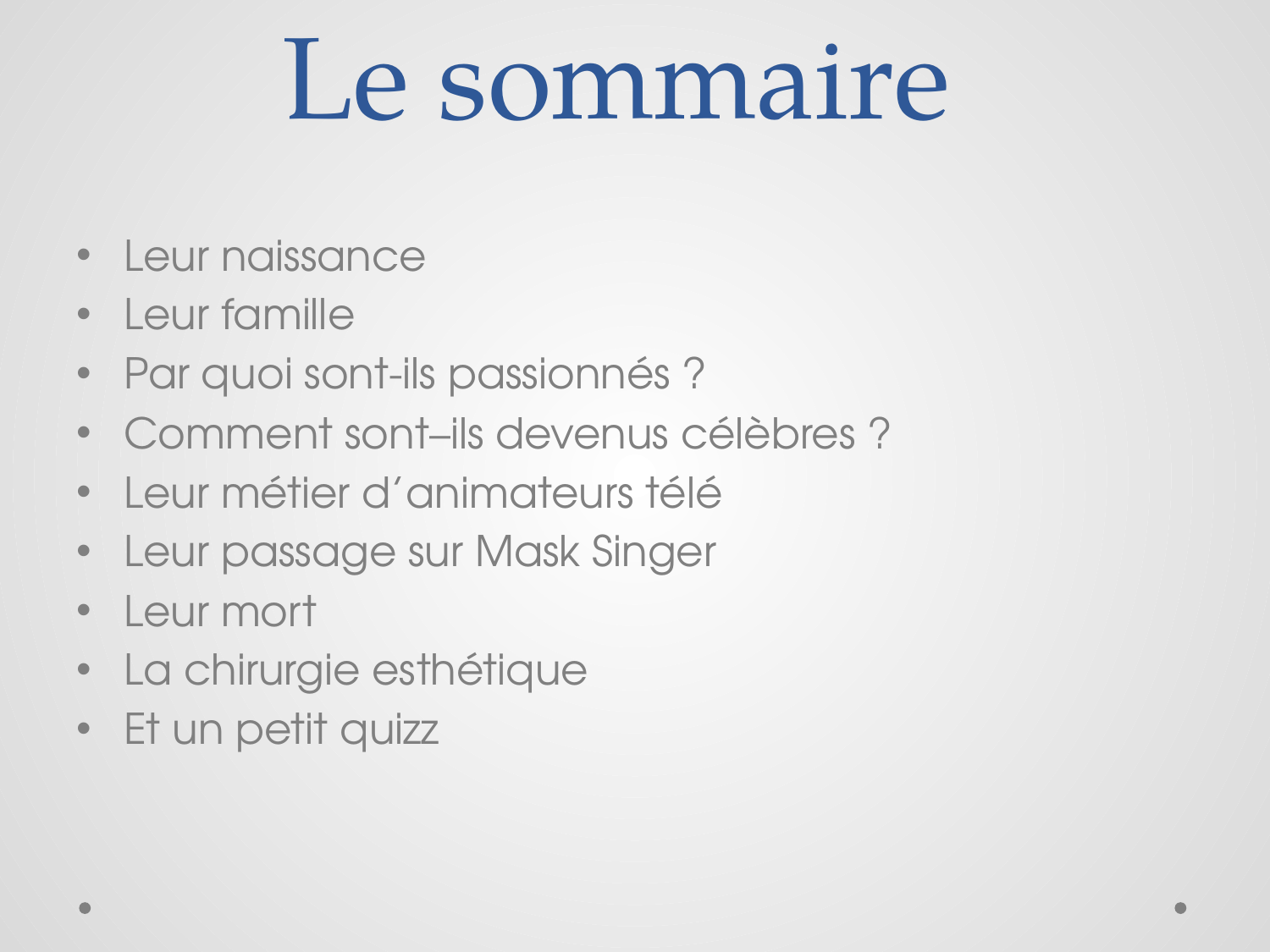

# Le sommaire
Leur naissance
Leur famille
Par quoi sont-ils passionnés ?
Comment sont–ils devenus célèbres ?
Leur métier d’animateurs télé
Leur passage sur Mask Singer
Leur mort
La chirurgie esthétique
Et un petit quizz